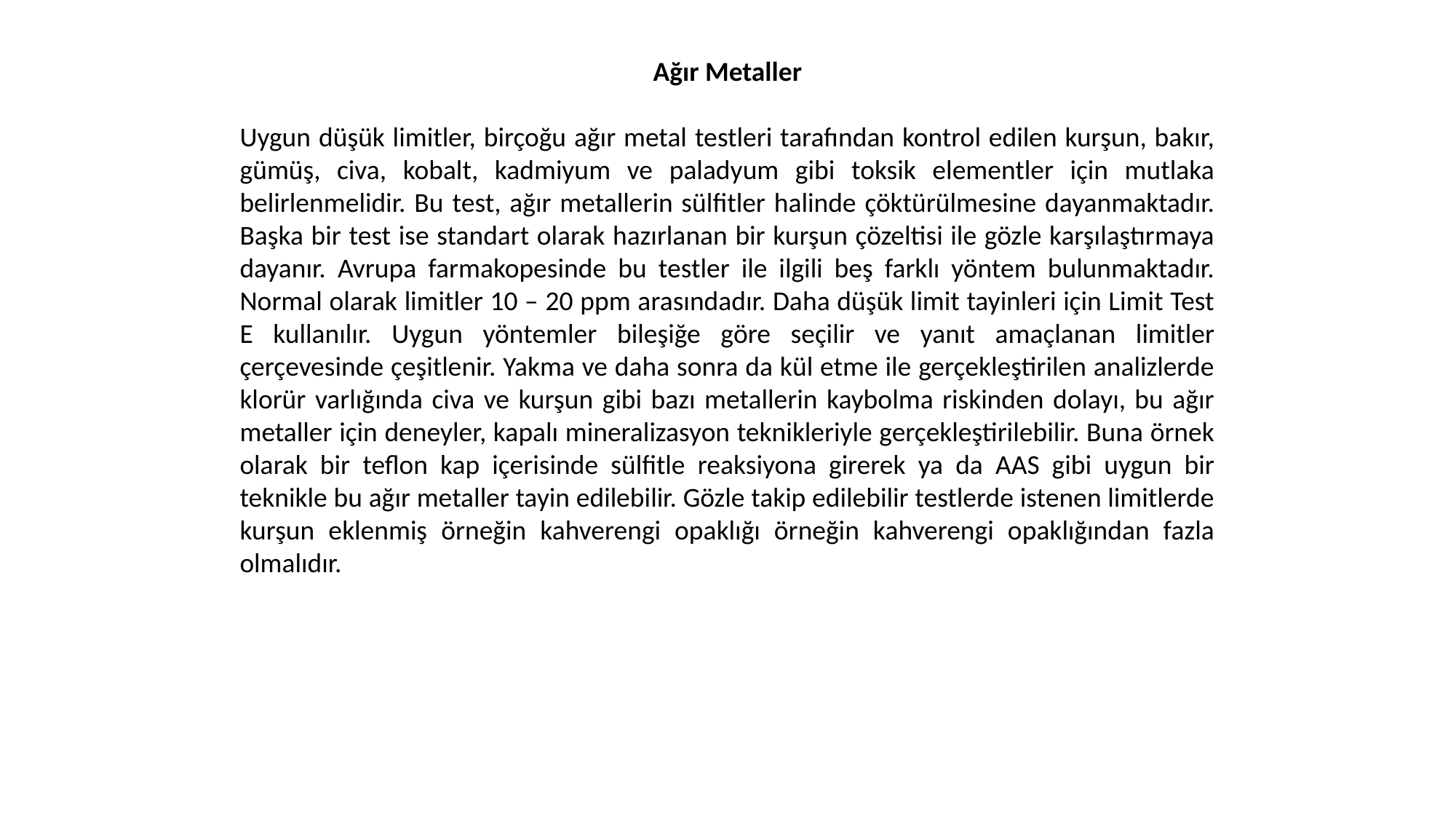

Ağır Metaller

Uygun düşük limitler, birçoğu ağır metal testleri tarafından kontrol edilen kurşun, bakır, gümüş, civa, kobalt, kadmiyum ve paladyum gibi toksik elementler için mutlaka belirlenmelidir. Bu test, ağır metallerin sülfitler halinde çöktürülmesine dayanmaktadır. Başka bir test ise standart olarak hazırlanan bir kurşun çözeltisi ile gözle karşılaştırmaya dayanır. Avrupa farmakopesinde bu testler ile ilgili beş farklı yöntem bulunmaktadır. Normal olarak limitler 10 – 20 ppm arasındadır. Daha düşük limit tayinleri için Limit Test E kullanılır. Uygun yöntemler bileşiğe göre seçilir ve yanıt amaçlanan limitler çerçevesinde çeşitlenir. Yakma ve daha sonra da kül etme ile gerçekleştirilen analizlerde klorür varlığında civa ve kurşun gibi bazı metallerin kaybolma riskinden dolayı, bu ağır metaller için deneyler, kapalı mineralizasyon teknikleriyle gerçekleştirilebilir. Buna örnek olarak bir teflon kap içerisinde sülfitle reaksiyona girerek ya da AAS gibi uygun bir teknikle bu ağır metaller tayin edilebilir. Gözle takip edilebilir testlerde istenen limitlerde kurşun eklenmiş örneğin kahverengi opaklığı örneğin kahverengi opaklığından fazla olmalıdır.